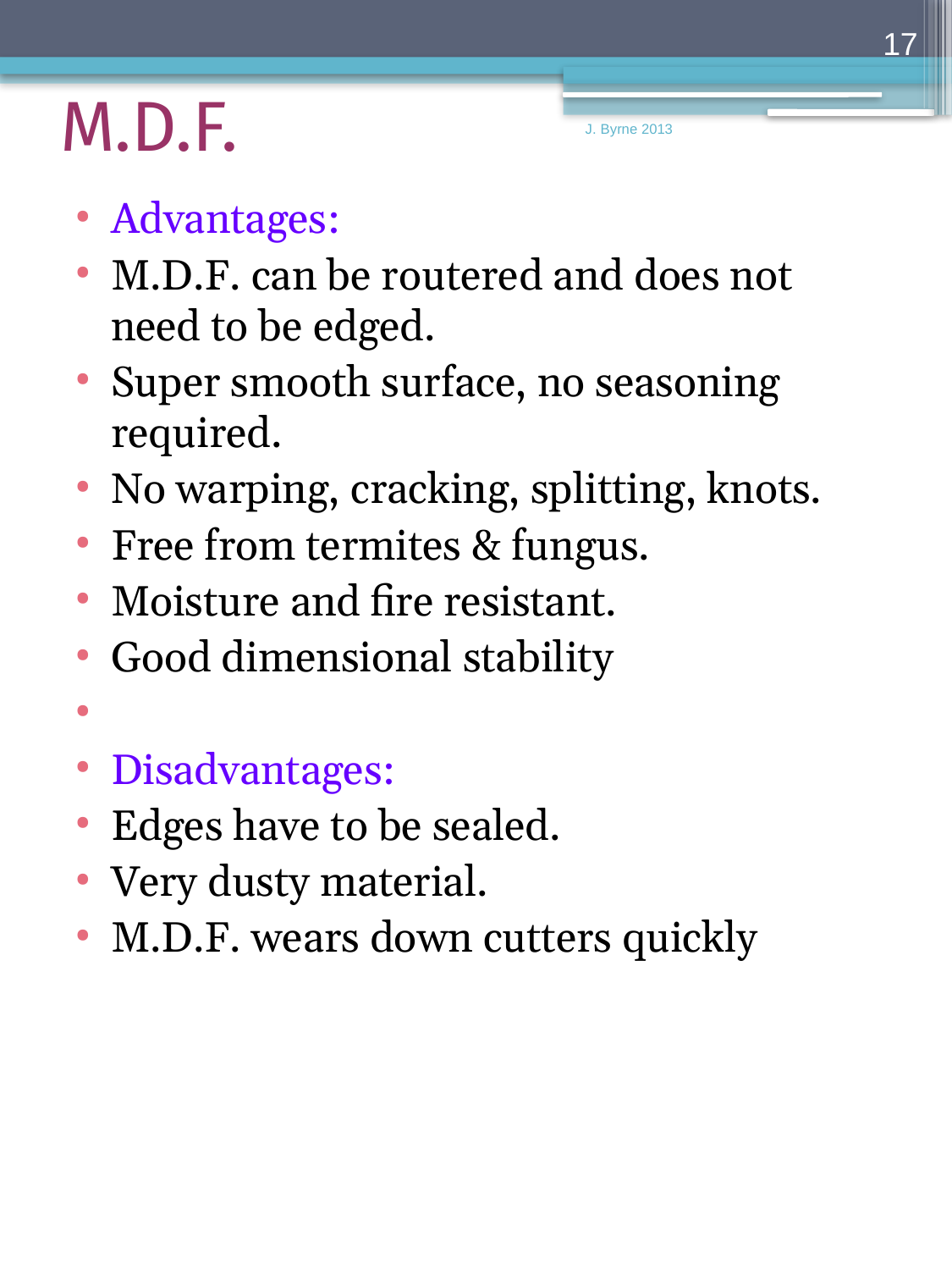

17
# M.D.F.
J. Byrne 2013
Advantages:
M.D.F. can be routered and does not need to be edged.
Super smooth surface, no seasoning required.
No warping, cracking, splitting, knots.
Free from termites & fungus.
Moisture and fire resistant.
Good dimensional stability

Disadvantages:
Edges have to be sealed.
Very dusty material.
M.D.F. wears down cutters quickly